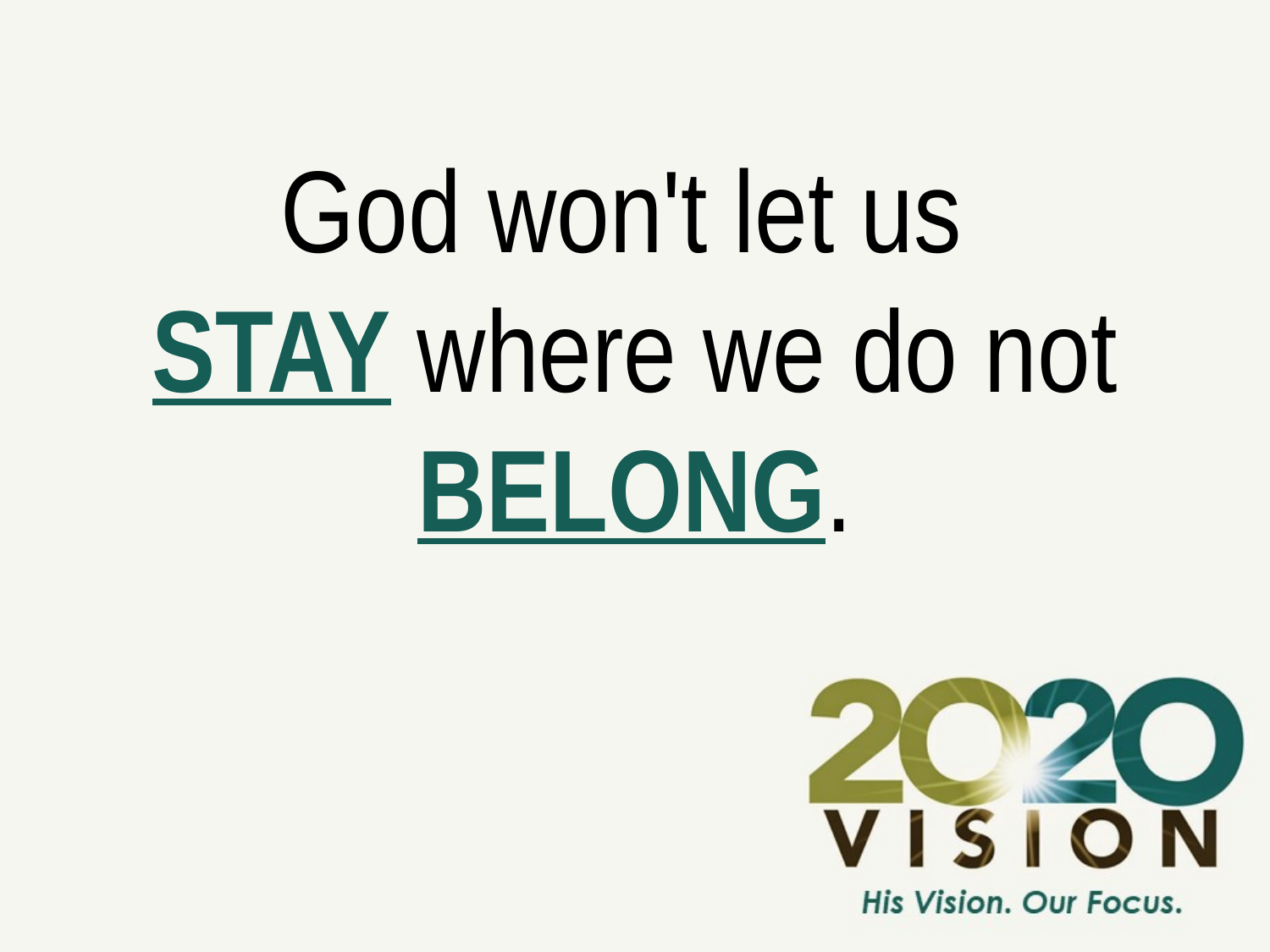

God won't let us
STAY where we do not BELONG.